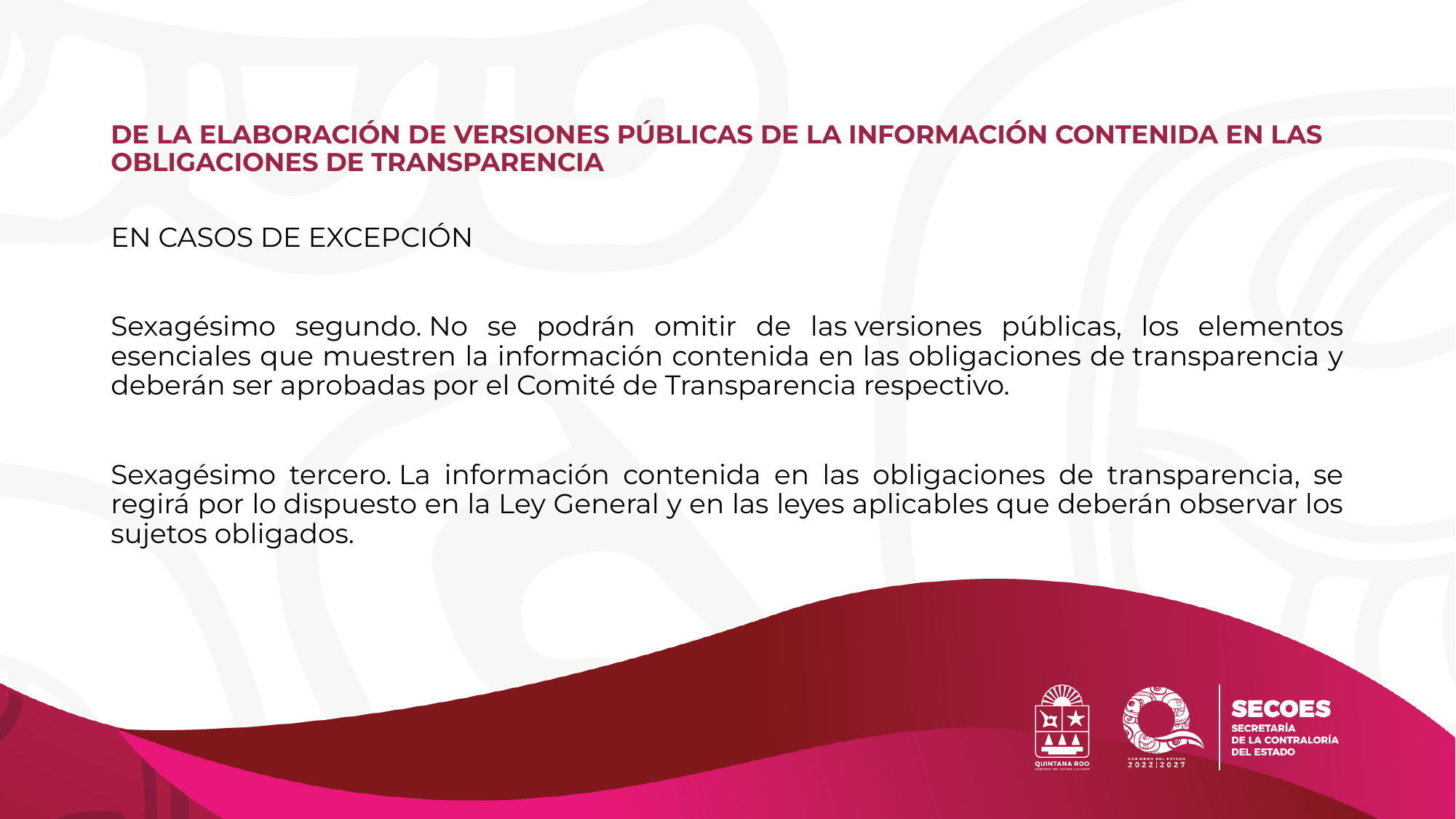

# DE LA ELABORACIÓN DE VERSIONES PÚBLICAS DE LA INFORMACIÓN CONTENIDA EN LAS OBLIGACIONES DE TRANSPARENCIA
EN CASOS DE EXCEPCIÓN

Sexagésimo segundo. No se podrán omitir de las versiones públicas, los elementos esenciales que muestren la información contenida en las obligaciones de transparencia y deberán ser aprobadas por el Comité de Transparencia respectivo.

Sexagésimo tercero. La información contenida en las obligaciones de transparencia, se regirá por lo dispuesto en la Ley General y en las leyes aplicables que deberán observar los sujetos obligados.